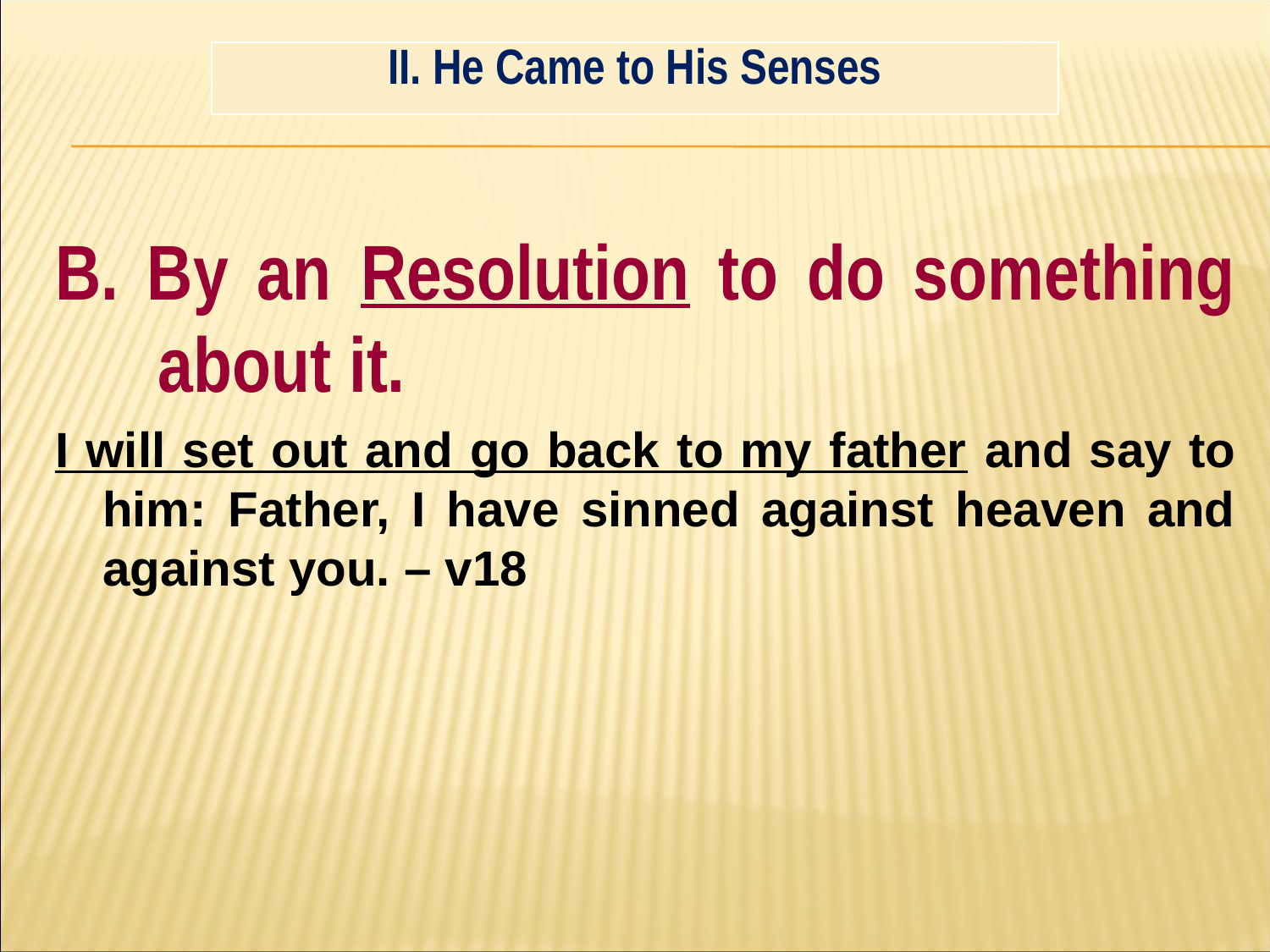

#
| II. He Came to His Senses |
| --- |
B. By an Resolution to do something about it.
I will set out and go back to my father and say to him: Father, I have sinned against heaven and against you. – v18